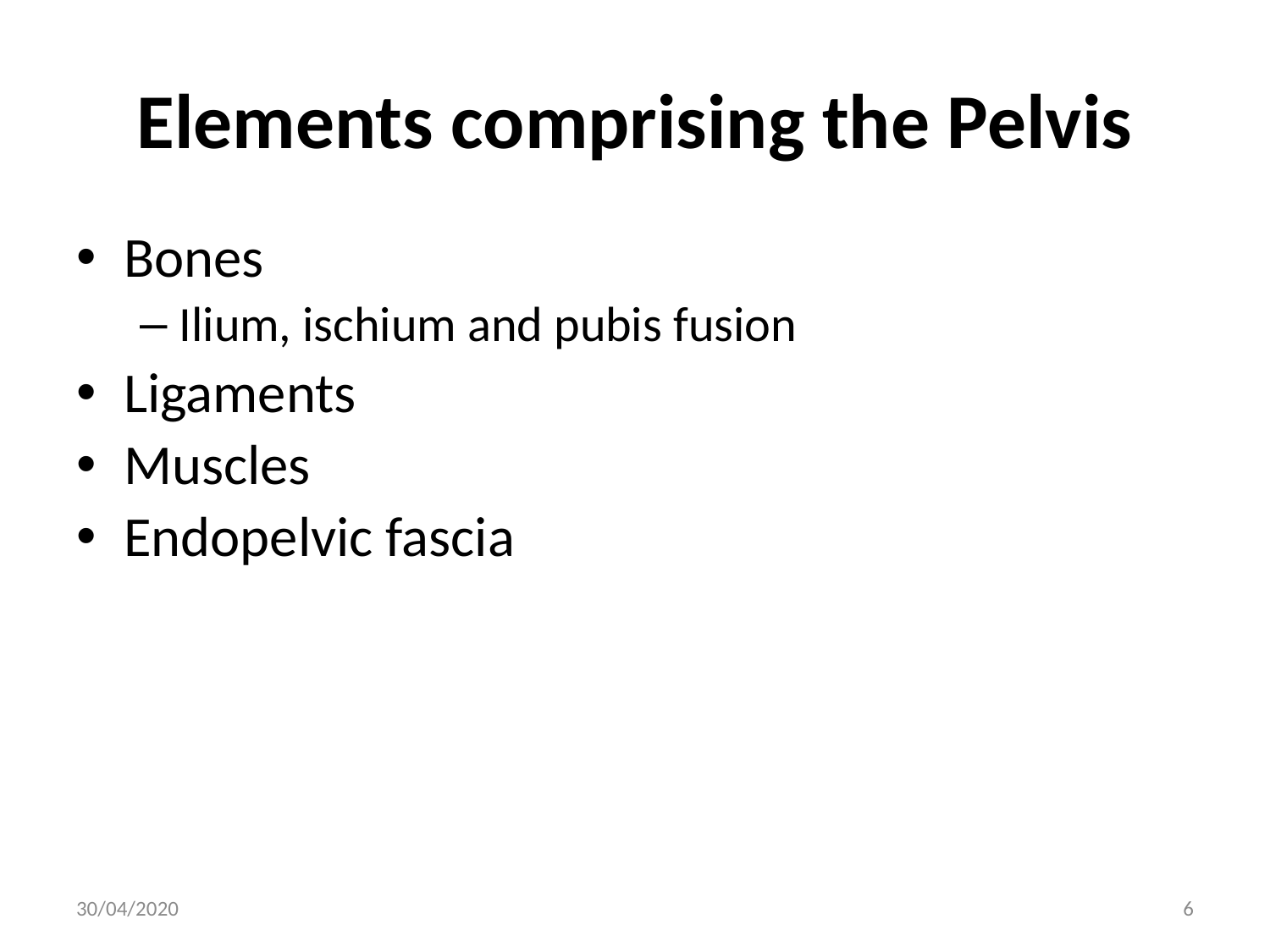

# Elements comprising the Pelvis
Bones
Ilium, ischium and pubis fusion
Ligaments
Muscles
Endopelvic fascia

30/04/2020
6